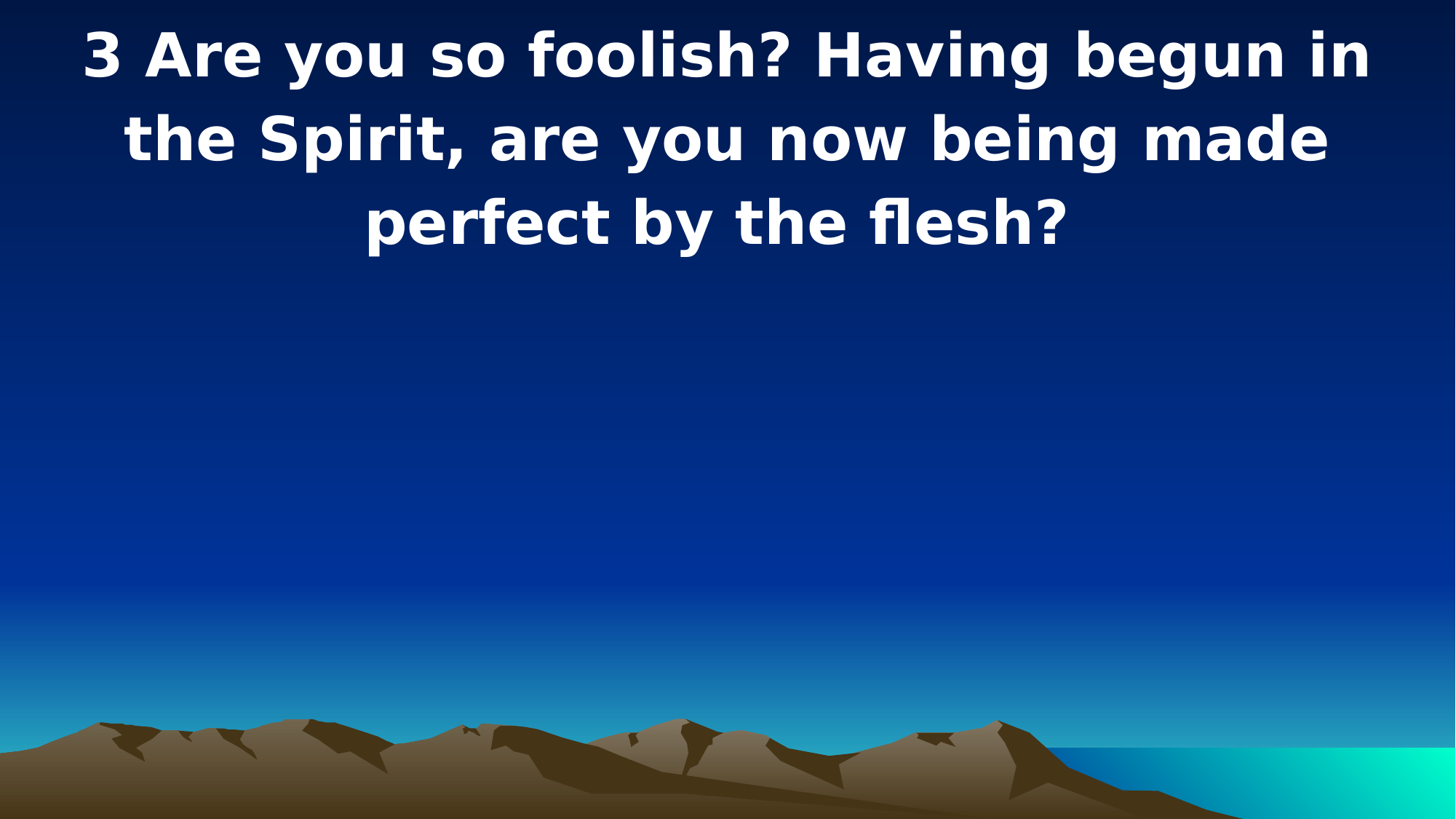

3 Are you so foolish? Having begun in the Spirit, are you now being made perfect by the flesh?